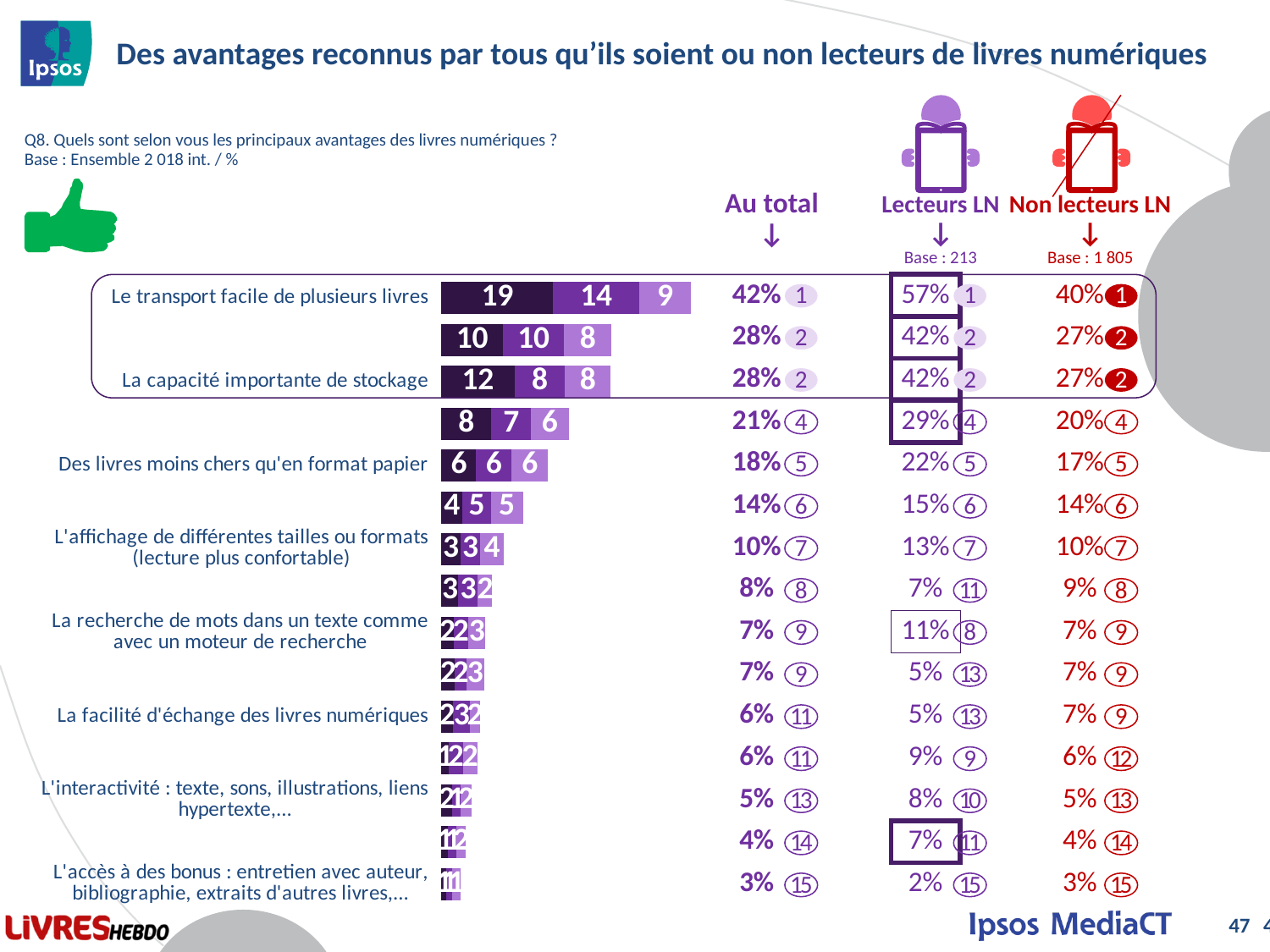

# Des avantages reconnus par tous qu’ils soient ou non lecteurs de livres numériques

Q8. Quels sont selon vous les principaux avantages des livres numériques ?
Base : Ensemble 2 018 int. / %

Au total
↓
Lecteurs LN
↓
Base : 213
Non lecteurs LN
↓
Base : 1 805

### Chart

| Category | En 1er | En 2ème | En 3ème |
|---|---|---|---|
| Le transport facile de plusieurs livres | 18.701328727443 | 14.405200378582803 | 8.62728937198712 |
| L'accès à une infinité de livres | 10.2688839767988 | 10.2716425891328 | 7.924768808488598 |
| La capacité importante de stockage | 12.243208482874094 | 8.446160978696728 | 7.6317221550644225 |
| Un accès facile et instantané aux livres que l'on recherche | 8.371955837864224 | 6.59479879906838 | 6.3311597947225025 |
| Des livres moins chers qu'en format papier | 5.807410370168476 | 5.912039877804758 | 6.149993926878098 |
| L'accès à des titres épuisés en format papier | 3.542989406709609 | 4.72057661456888 | 5.3874365162388465 |
| L'affichage de différentes tailles ou formats (lecture plus confortable) | 3.1818145660009916 | 3.31737448635778 | 3.93889472968781 |
| La possibilité d'écouter le texte du livre numérique par synthèse vocale | 2.86382504232408 | 3.239462479588698 | 2.384730447512392 |
| La recherche de mots dans un texte comme avec un moteur de recherche | 2.06487829831021 | 2.430848502135779 | 2.8839622575817607 |
| L'accès à des livres publiés en avant-première | 2.28430853988107 | 1.8722405825272501 | 2.991491914236869 |
| La facilité d'échange des livres numériques | 1.94113224049059 | 2.88345587922696 | 1.6119811449157604 |
| La disponibilité du contenu dans plusieurs langues | 1.19169333916254 | 2.3962859078642182 | 2.458475354241819 |
| L'interactivité : texte, sons, illustrations, liens hypertexte,... | 1.7872235986669998 | 1.4239659190386498 | 1.8756910844499495 |
| La facilité pour insérer des notes personnelles | 1.1198504214073304 | 1.4467530631318104 | 1.5387577027106 |
| L'accès à des bonus : entretien avec auteur, bibliographie, extraits d'autres livres,... | 0.7917286235530234 | 0.949764834172448 | 1.43676813880079 |
| 42% |
| --- |
| 28% |
| 28% |
| 21% |
| 18% |
| 14% |
| 10% |
| 8% |
| 7% |
| 7% |
| 6% |
| 6% |
| 5% |
| 4% |
| 3% |
| 57% |
| --- |
| 42% |
| 42% |
| 29% |
| 22% |
| 15% |
| 13% |
| 7% |
| 11% |
| 5% |
| 5% |
| 9% |
| 8% |
| 7% |
| 2% |
| 40% |
| --- |
| 27% |
| 27% |
| 20% |
| 17% |
| 14% |
| 10% |
| 9% |
| 7% |
| 7% |
| 7% |
| 6% |
| 5% |
| 4% |
| 3% |

1
1
1
2
2
2
2
2
2
4
4
4
5
5
5
6
6
6
7
7
7
8
11
8
9
8
9
9
13
9
11
13
9
11
9
12
13
10
13
14
11
14
15
15
15
47
47